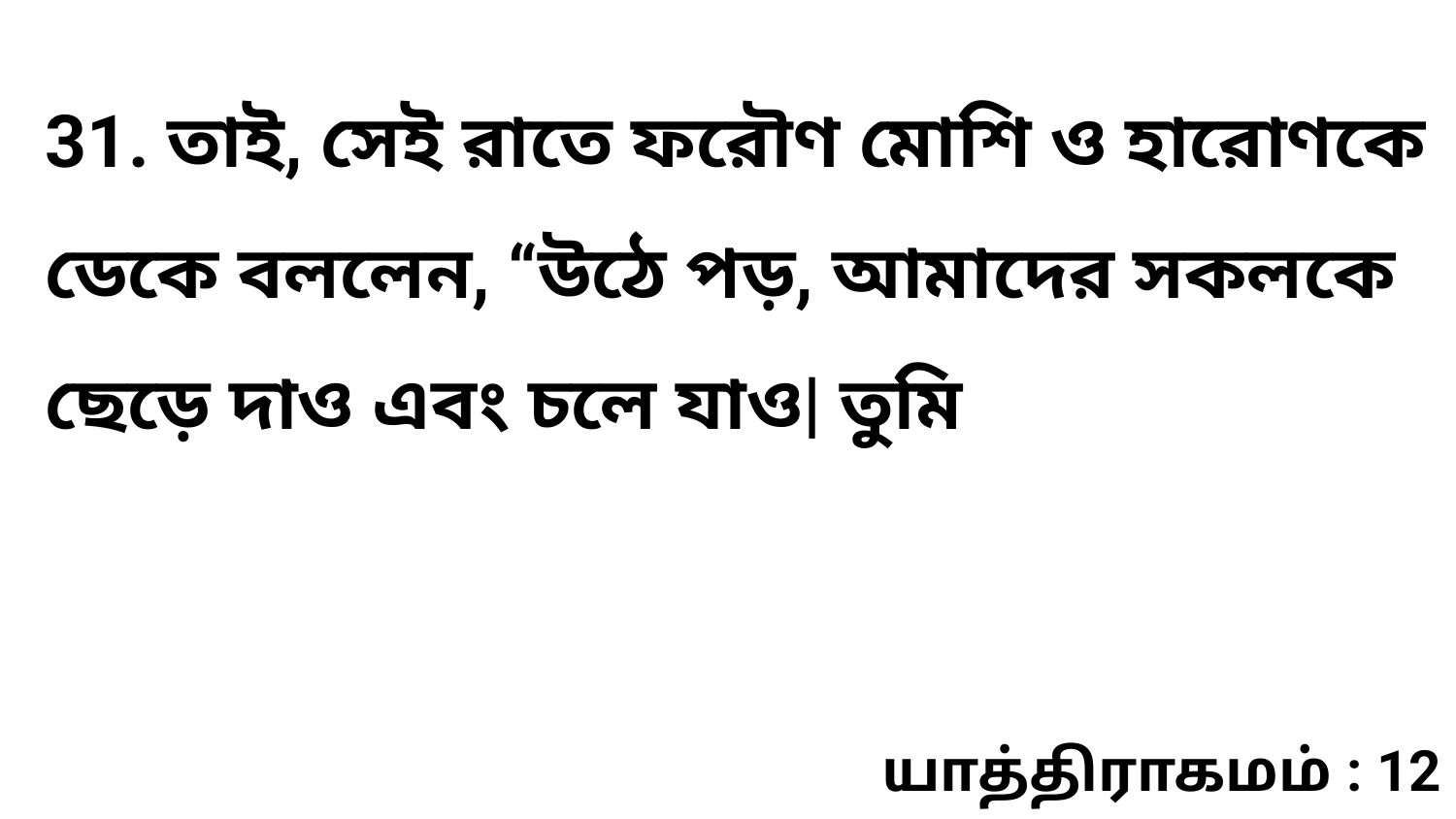

31. তাই, সেই রাতে ফরৌণ মোশি ও হারোণকে ডেকে বললেন, “উঠে পড়, আমাদের সকলকে ছেড়ে দাও এবং চলে যাও| তুমি
யாத்திராகமம் : 12